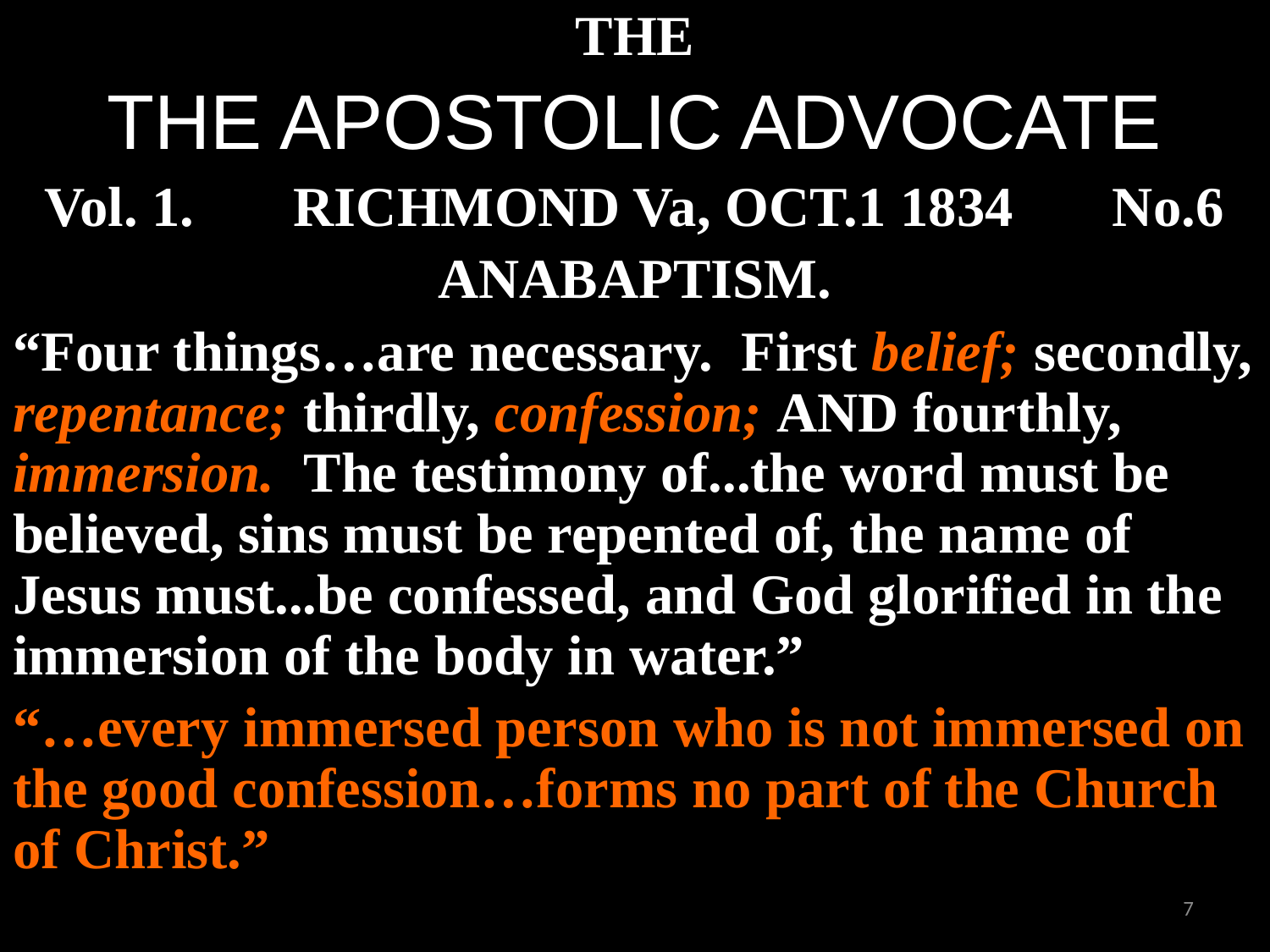

THE
THE APOSTOLIC ADVOCATE
Vol. 1.       RICHMOND Va, OCT.1 1834       No.6
ANABAPTISM.
“Four things…are necessary.  First belief; secondly, repentance; thirdly, confession; AND fourthly, immersion.  The testimony of...the word must be believed, sins must be repented of, the name of Jesus must...be confessed, and God glorified in the immersion of the body in water.”
“…every immersed person who is not immersed on the good confession…forms no part of the Church of Christ.”

7